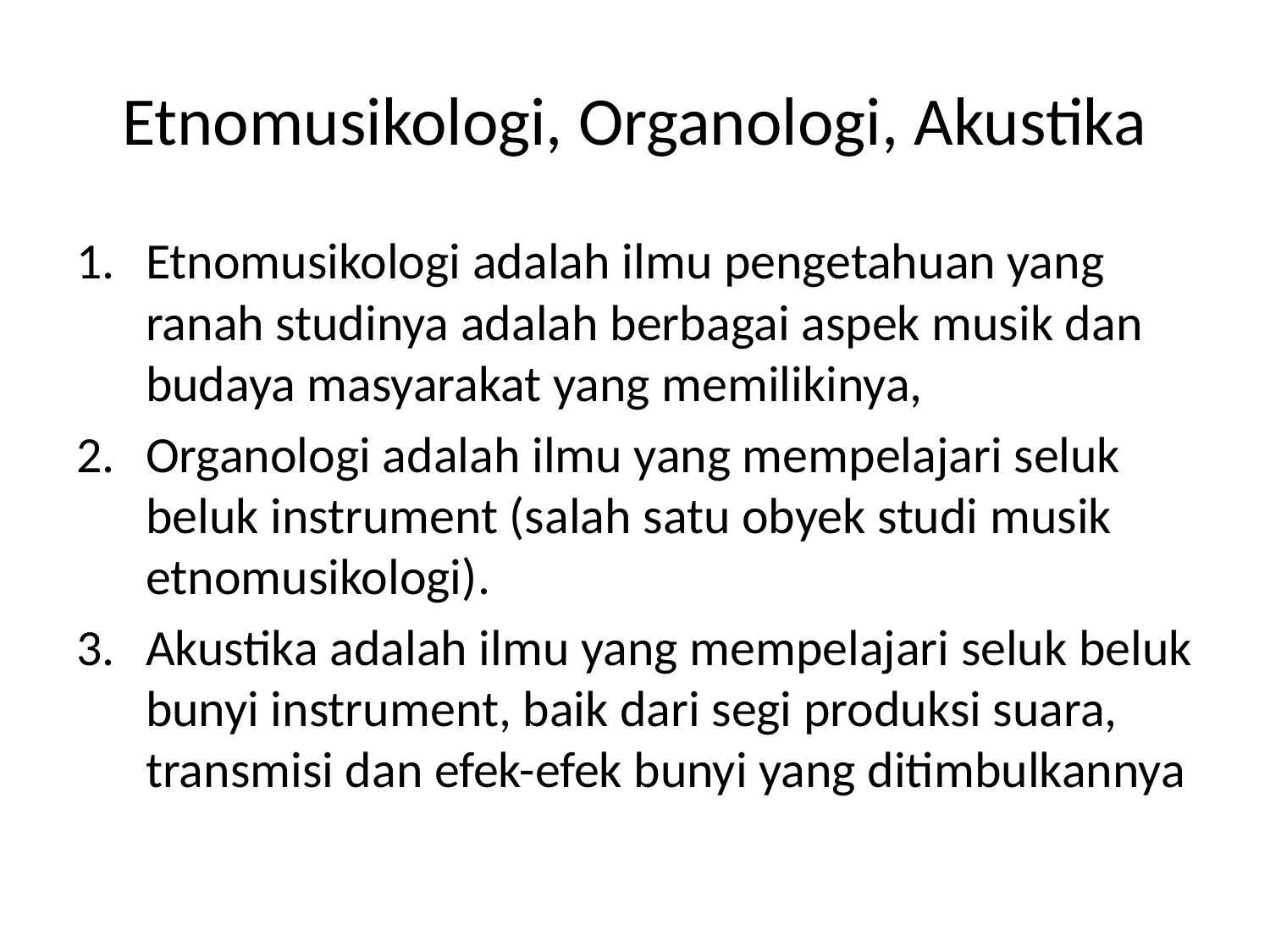

# Etnomusikologi, Organologi, Akustika
Etnomusikologi adalah ilmu pengetahuan yang ranah studinya adalah berbagai aspek musik dan budaya masyarakat yang memilikinya,
Organologi adalah ilmu yang mempelajari seluk beluk instrument (salah satu obyek studi musik etnomusikologi).
Akustika adalah ilmu yang mempelajari seluk beluk bunyi instrument, baik dari segi produksi suara, transmisi dan efek-efek bunyi yang ditimbulkannya